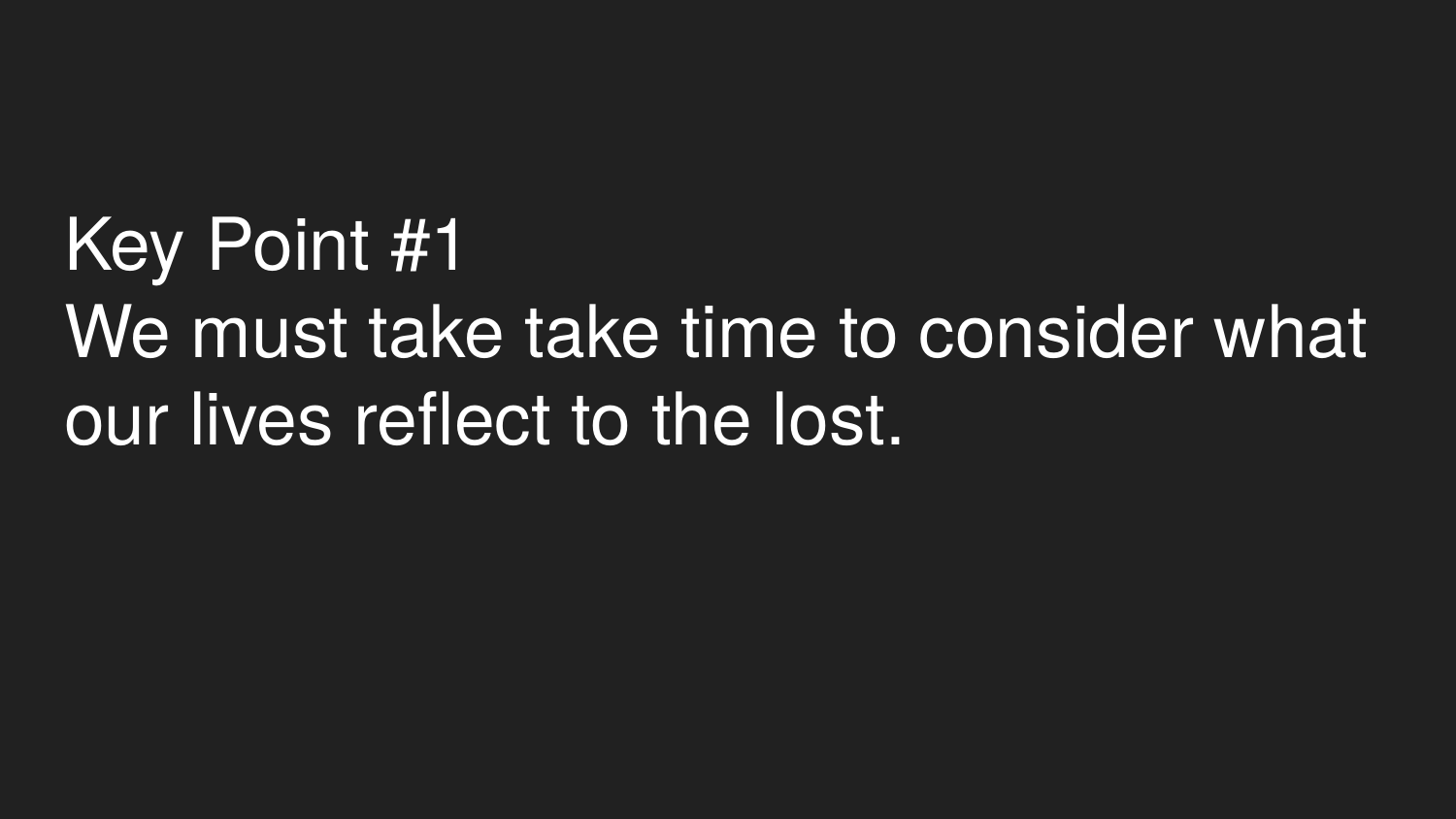

Key Point #1
We must take take time to consider what our lives reflect to the lost.